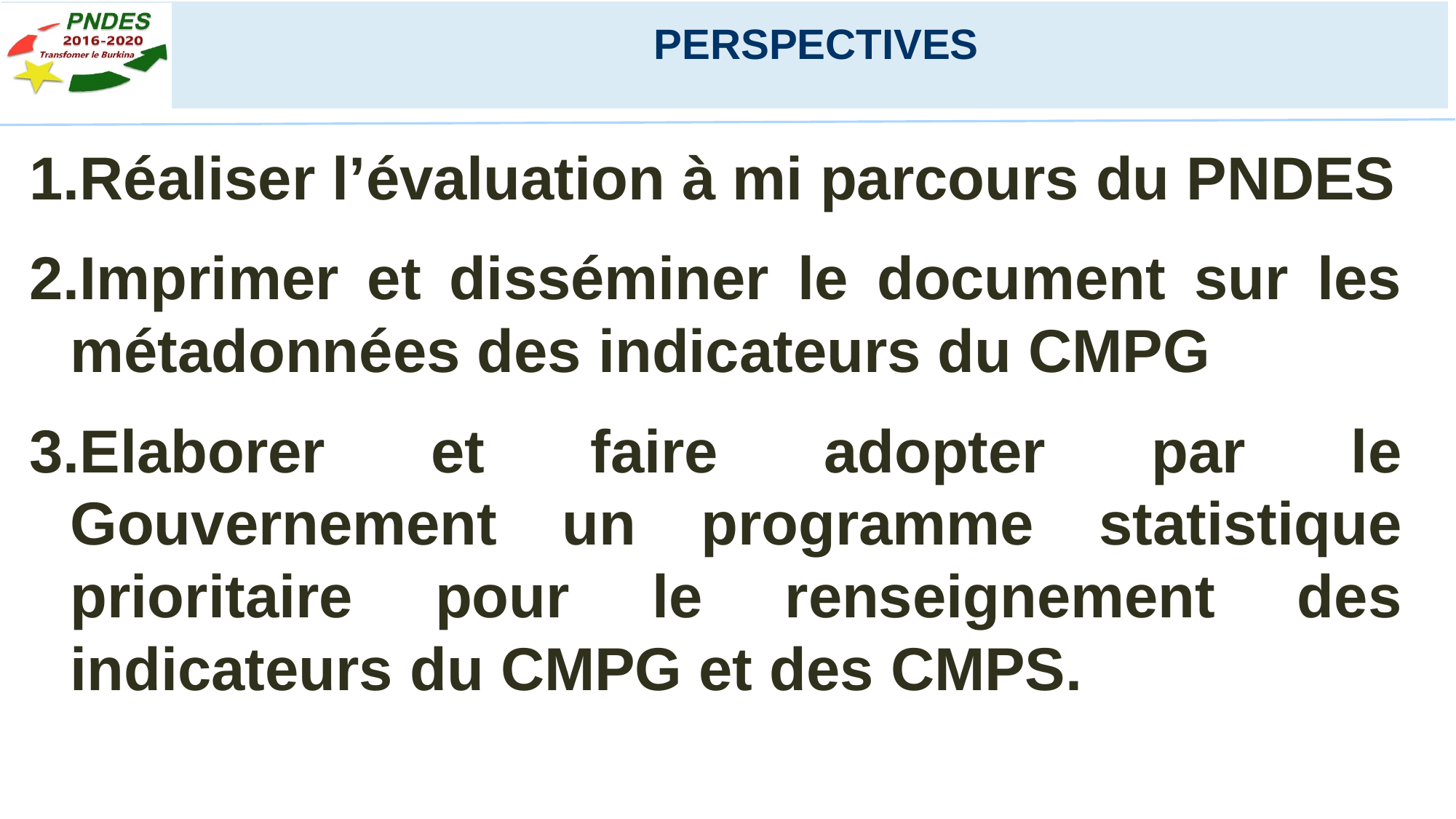

# PERSPECTIVES
Réaliser l’évaluation à mi parcours du PNDES
Imprimer et disséminer le document sur les métadonnées des indicateurs du CMPG
Elaborer et faire adopter par le Gouvernement un programme statistique prioritaire pour le renseignement des indicateurs du CMPG et des CMPS.